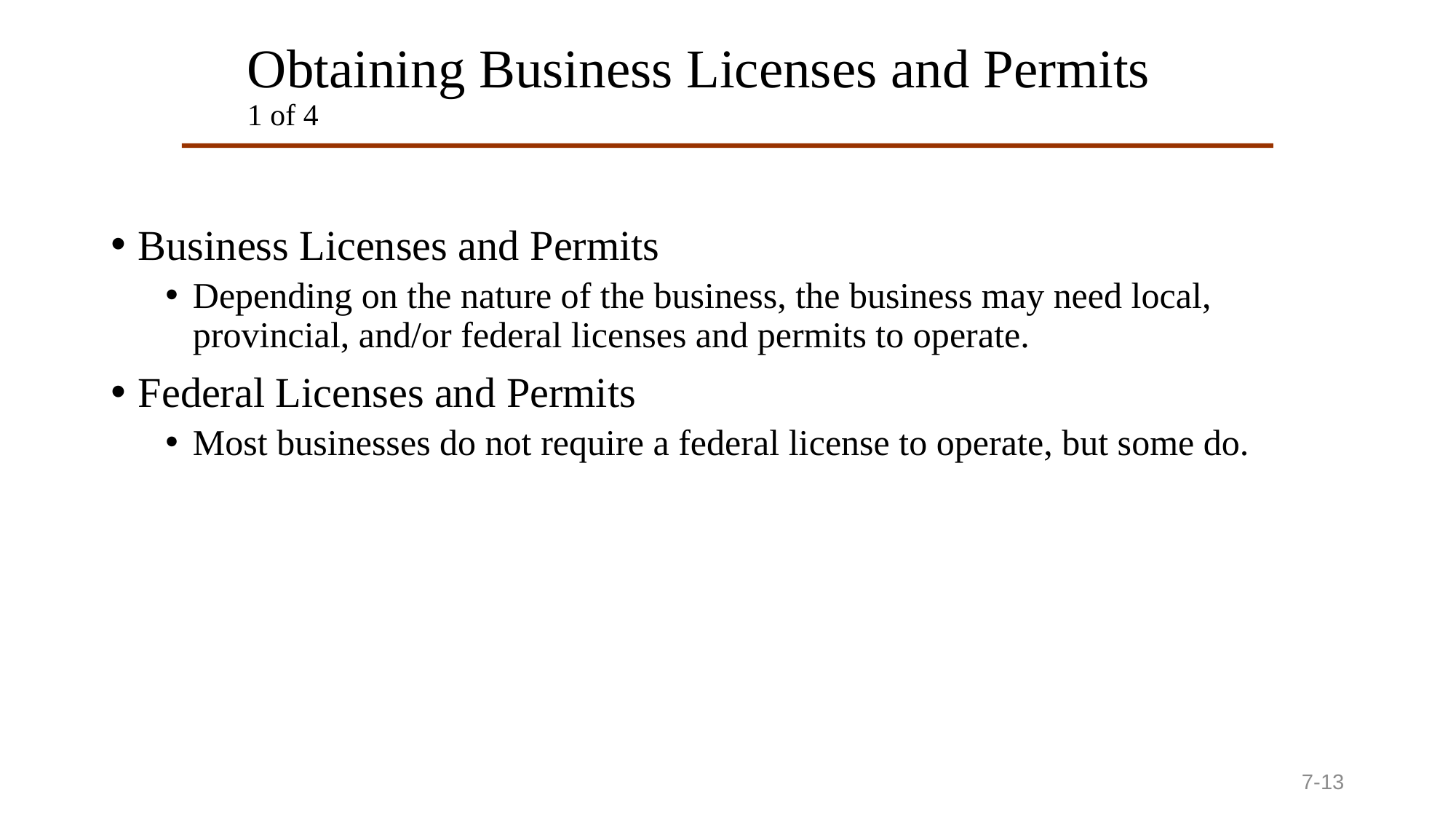

# Obtaining Business Licenses and Permits 1 of 4

Business Licenses and Permits
Depending on the nature of the business, the business may need local, provincial, and/or federal licenses and permits to operate.
Federal Licenses and Permits
Most businesses do not require a federal license to operate, but some do.

7-13